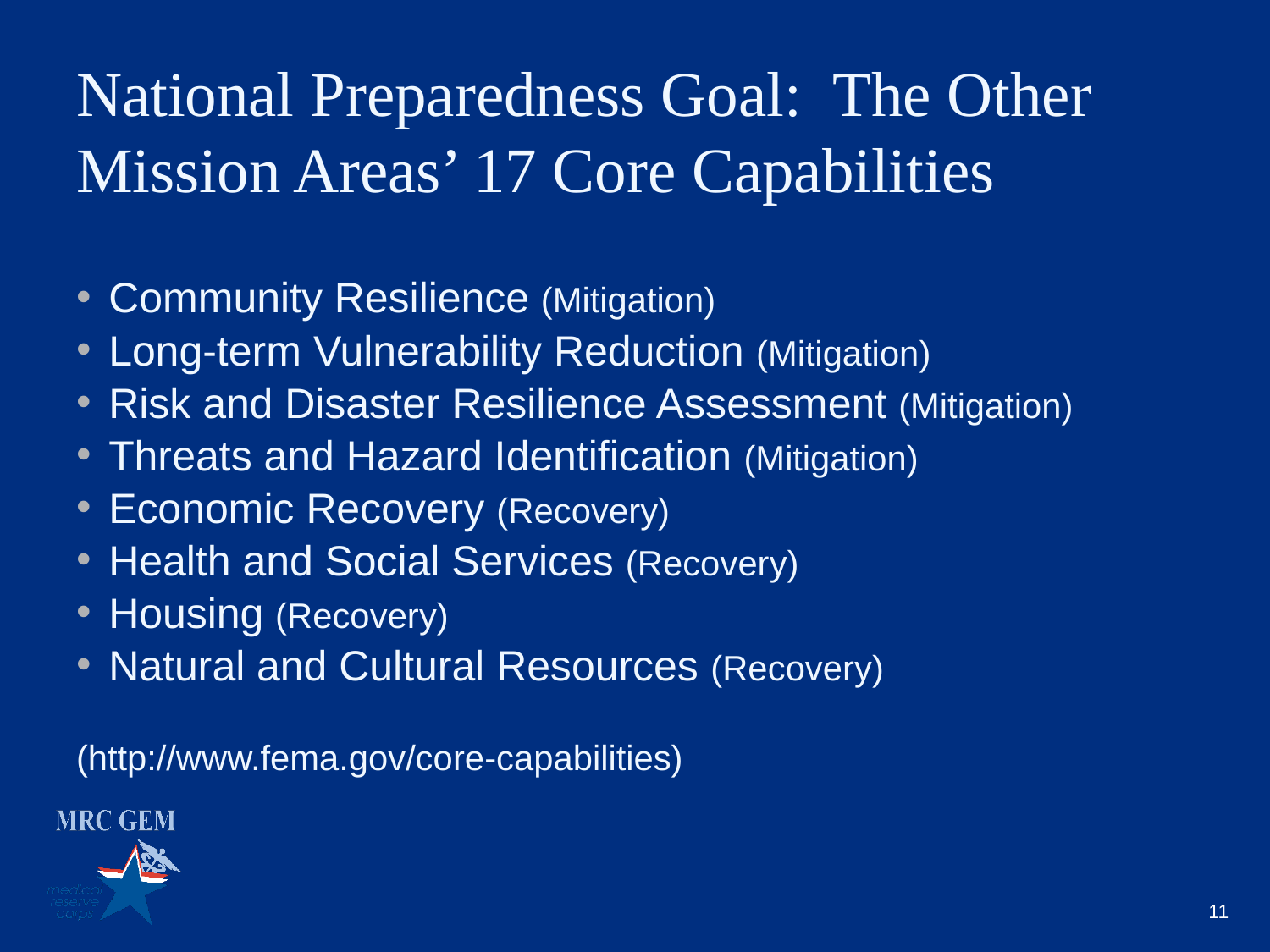

# National Preparedness Goal:  The Other Mission Areas’ 17 Core Capabilities
Community Resilience (Mitigation)
Long-term Vulnerability Reduction (Mitigation)
Risk and Disaster Resilience Assessment (Mitigation)
Threats and Hazard Identification (Mitigation)
Economic Recovery (Recovery)
Health and Social Services (Recovery)
Housing (Recovery)
Natural and Cultural Resources (Recovery)

(http://www.fema.gov/core-capabilities)
11